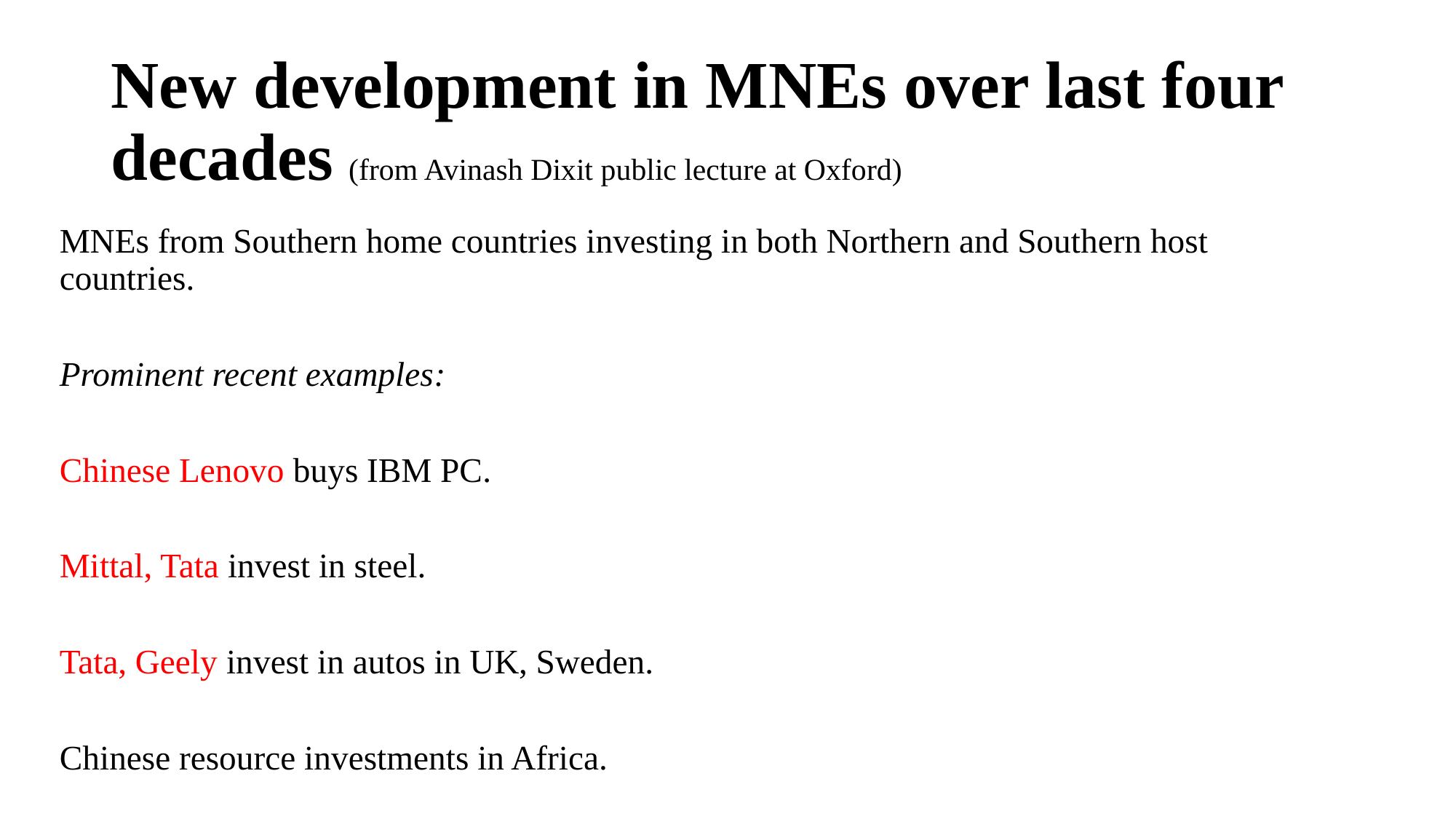

# New development in MNEs over last four decades (from Avinash Dixit public lecture at Oxford)
MNEs from Southern home countries investing in both Northern and Southern host countries.

Prominent recent examples:

Chinese Lenovo buys IBM PC.

Mittal, Tata invest in steel.

Tata, Geely invest in autos in UK, Sweden.

Chinese resource investments in Africa.